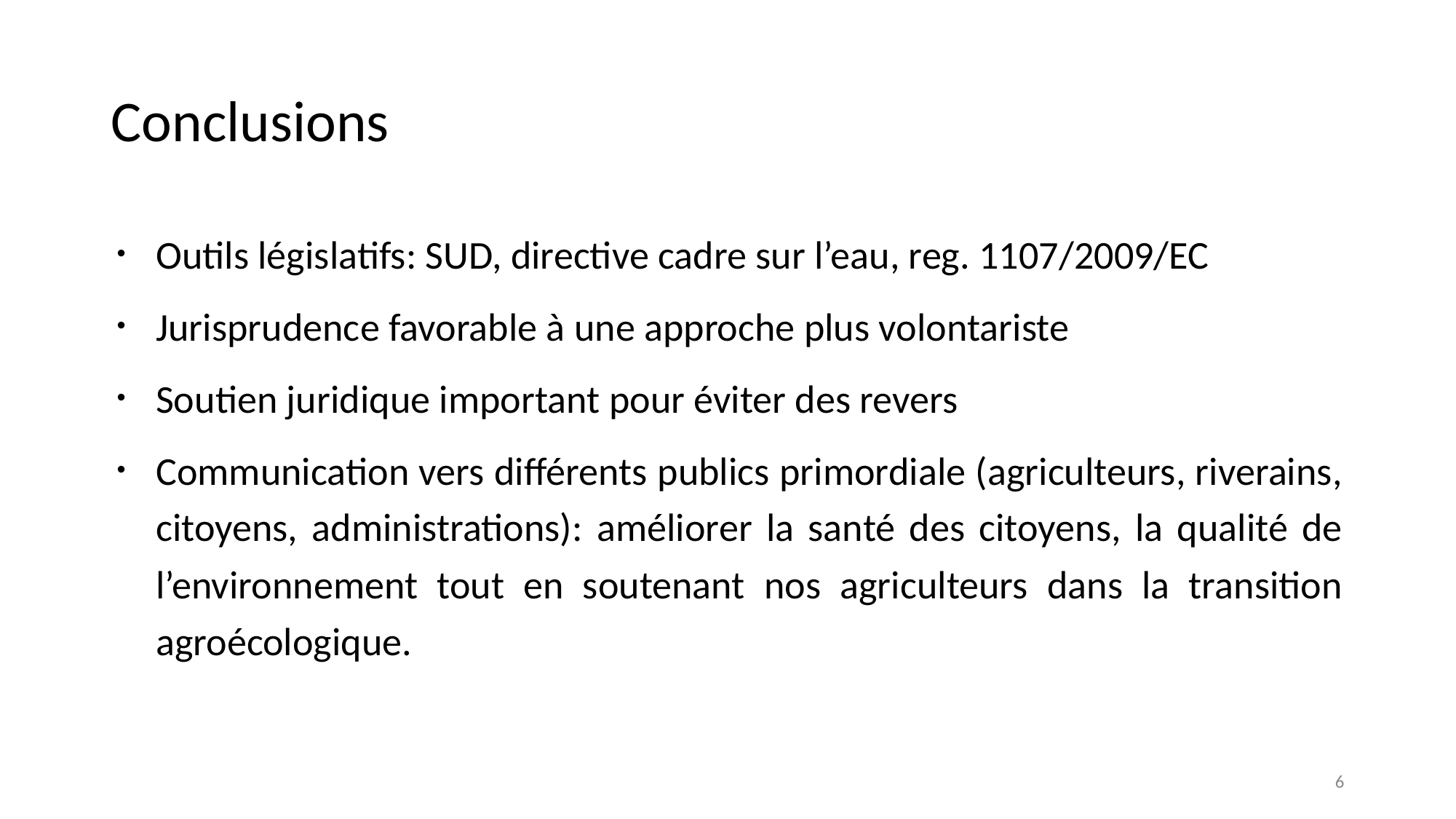

# Conclusions
Outils législatifs: SUD, directive cadre sur l’eau, reg. 1107/2009/EC
Jurisprudence favorable à une approche plus volontariste
Soutien juridique important pour éviter des revers
Communication vers différents publics primordiale (agriculteurs, riverains, citoyens, administrations): améliorer la santé des citoyens, la qualité de l’environnement tout en soutenant nos agriculteurs dans la transition agroécologique.

6